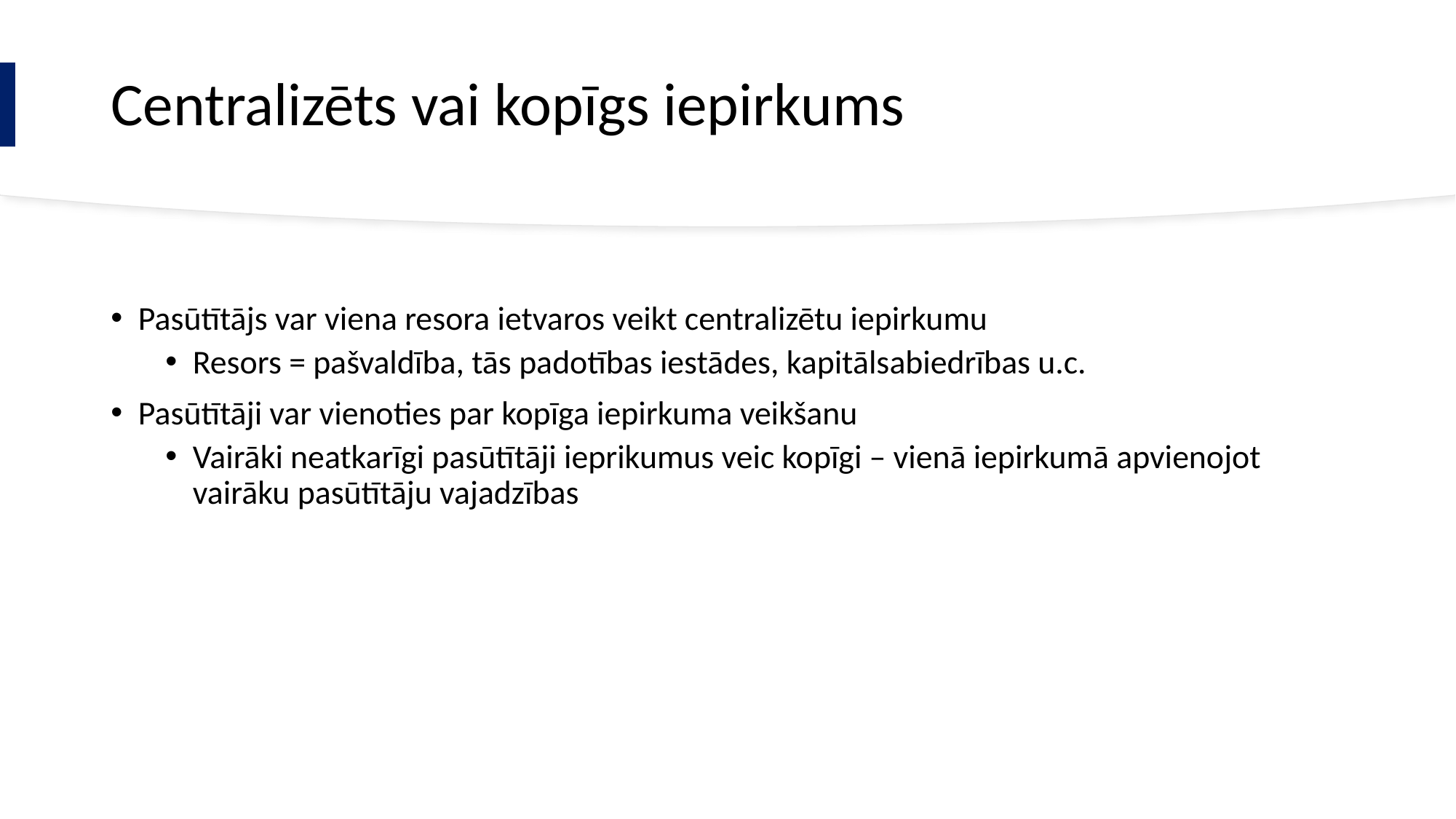

# Centralizēts vai kopīgs iepirkums

Pasūtītājs var viena resora ietvaros veikt centralizētu iepirkumu
Resors = pašvaldība, tās padotības iestādes, kapitālsabiedrības u.c.
Pasūtītāji var vienoties par kopīga iepirkuma veikšanu
Vairāki neatkarīgi pasūtītāji ieprikumus veic kopīgi – vienā iepirkumā apvienojot vairāku pasūtītāju vajadzības